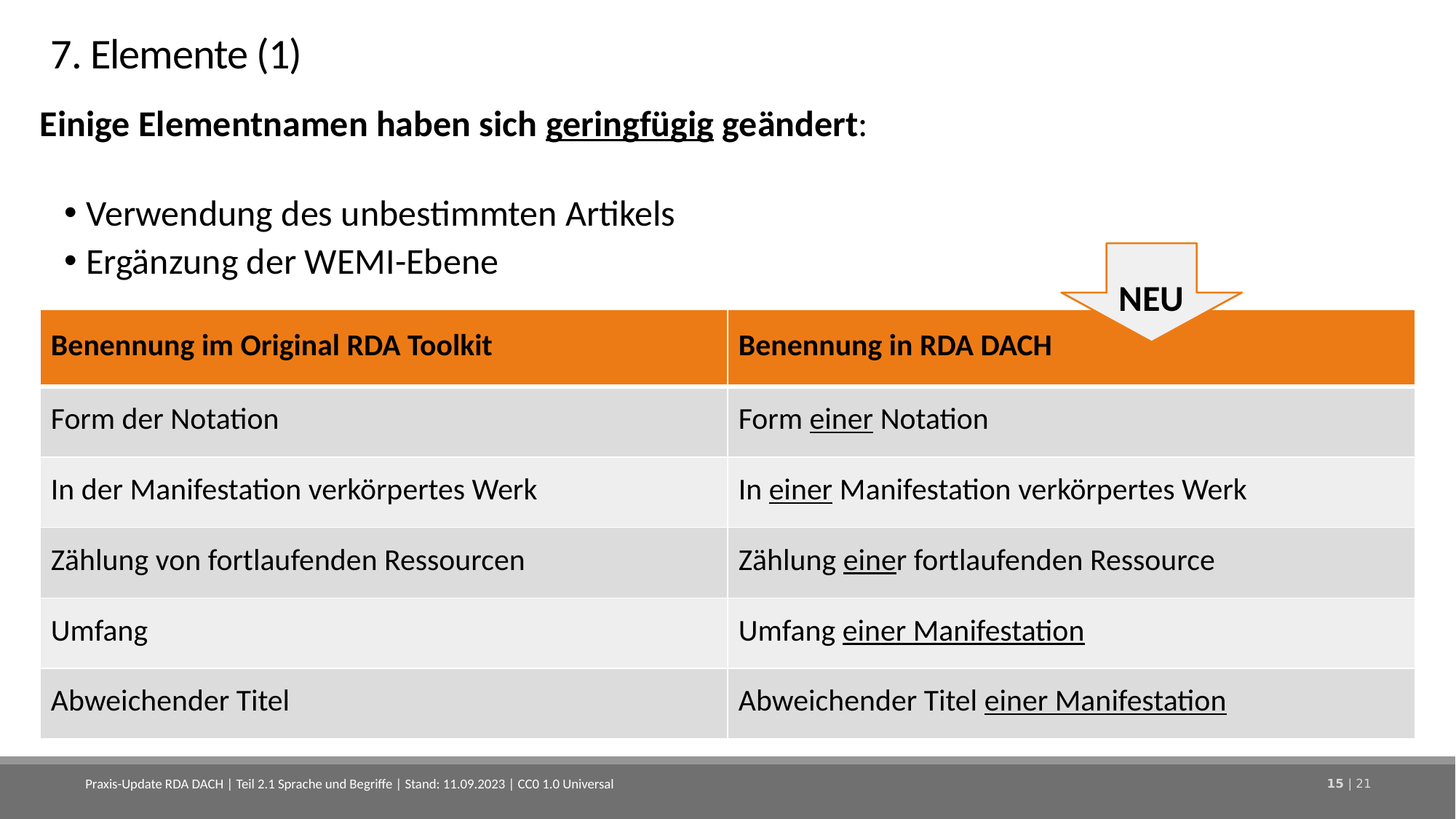

# 7. Elemente (1)
Einige Elementnamen haben sich geringfügig geändert:
Verwendung des unbestimmten Artikels
Ergänzung der WEMI-Ebene

NEU
| Benennung im Original RDA Toolkit | Benennung in RDA DACH |
| --- | --- |
| Form der Notation | Form einer Notation |
| In der Manifestation verkörpertes Werk | In einer Manifestation verkörpertes Werk |
| Zählung von fortlaufenden Ressourcen | Zählung einer fortlaufenden Ressource |
| Umfang | Umfang einer Manifestation |
| Abweichender Titel | Abweichender Titel einer Manifestation |
Praxis-Update RDA DACH | Teil 2.1 Sprache und Begriffe | Stand: 11.09.2023 | CC0 1.0 Universal
15 | 21